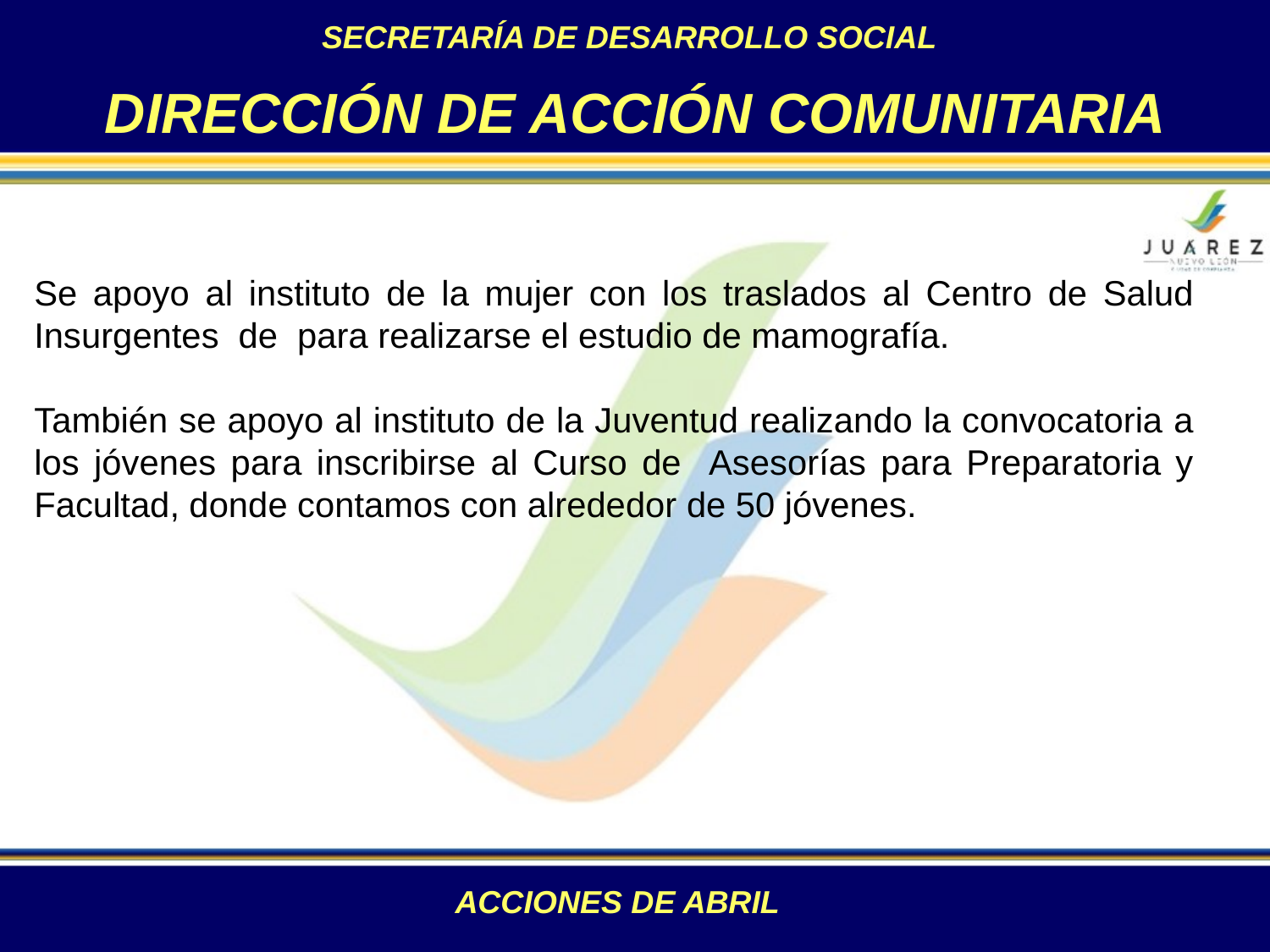

SECRETARÍA DE DESARROLLO SOCIAL
DIRECCIÓN DE ACCIÓN COMUNITARIA

Se apoyo al instituto de la mujer con los traslados al Centro de Salud Insurgentes  de  para realizarse el estudio de mamografía.

También se apoyo al instituto de la Juventud realizando la convocatoria a los jóvenes para inscribirse al Curso de  Asesorías para Preparatoria y Facultad, donde contamos con alrededor de 50 jóvenes.

ACCIONES DE ABRIL